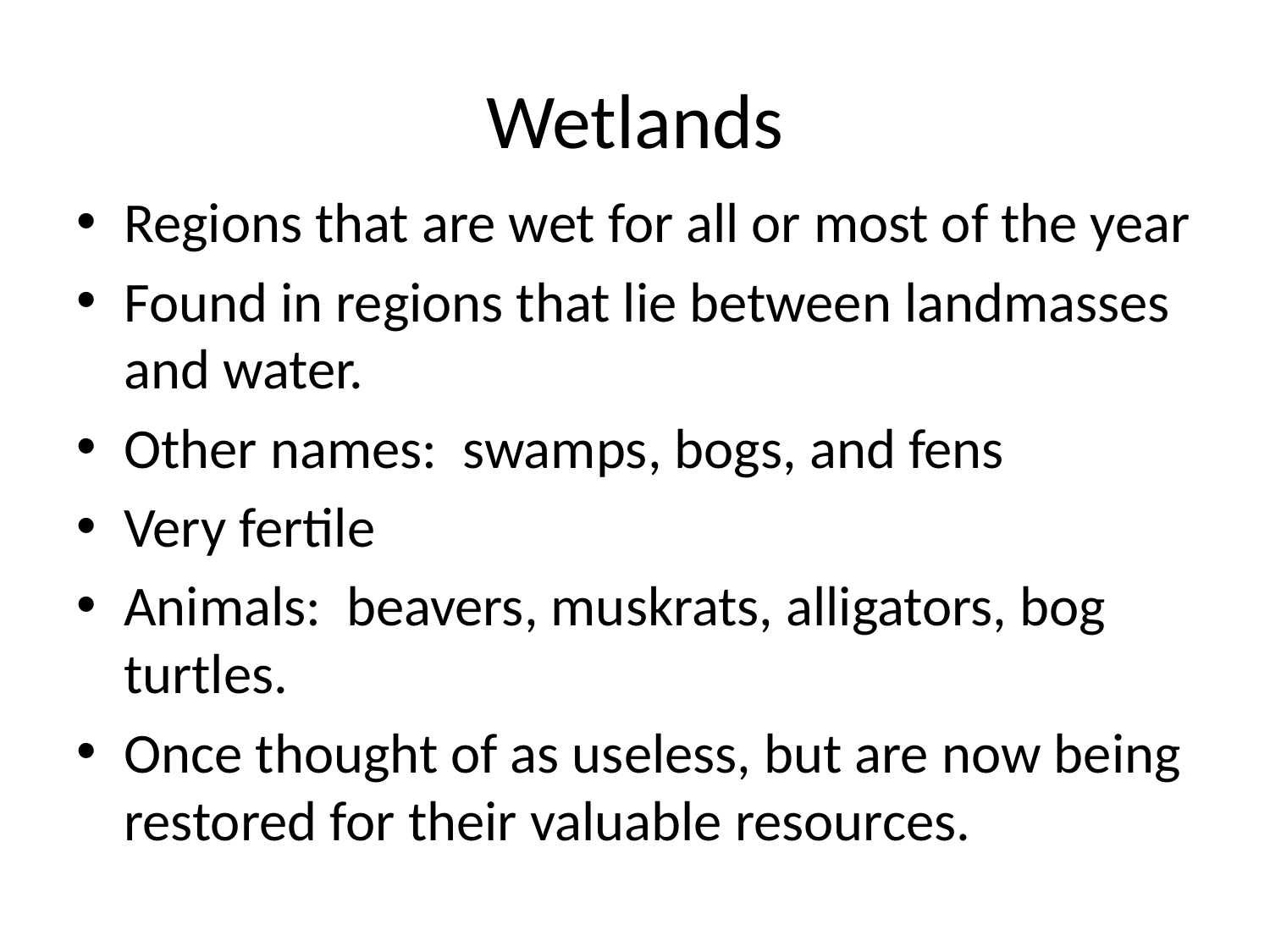

# Wetlands
Regions that are wet for all or most of the year
Found in regions that lie between landmasses and water.
Other names:  swamps, bogs, and fens
Very fertile
Animals:  beavers, muskrats, alligators, bog turtles.
Once thought of as useless, but are now being restored for their valuable resources.